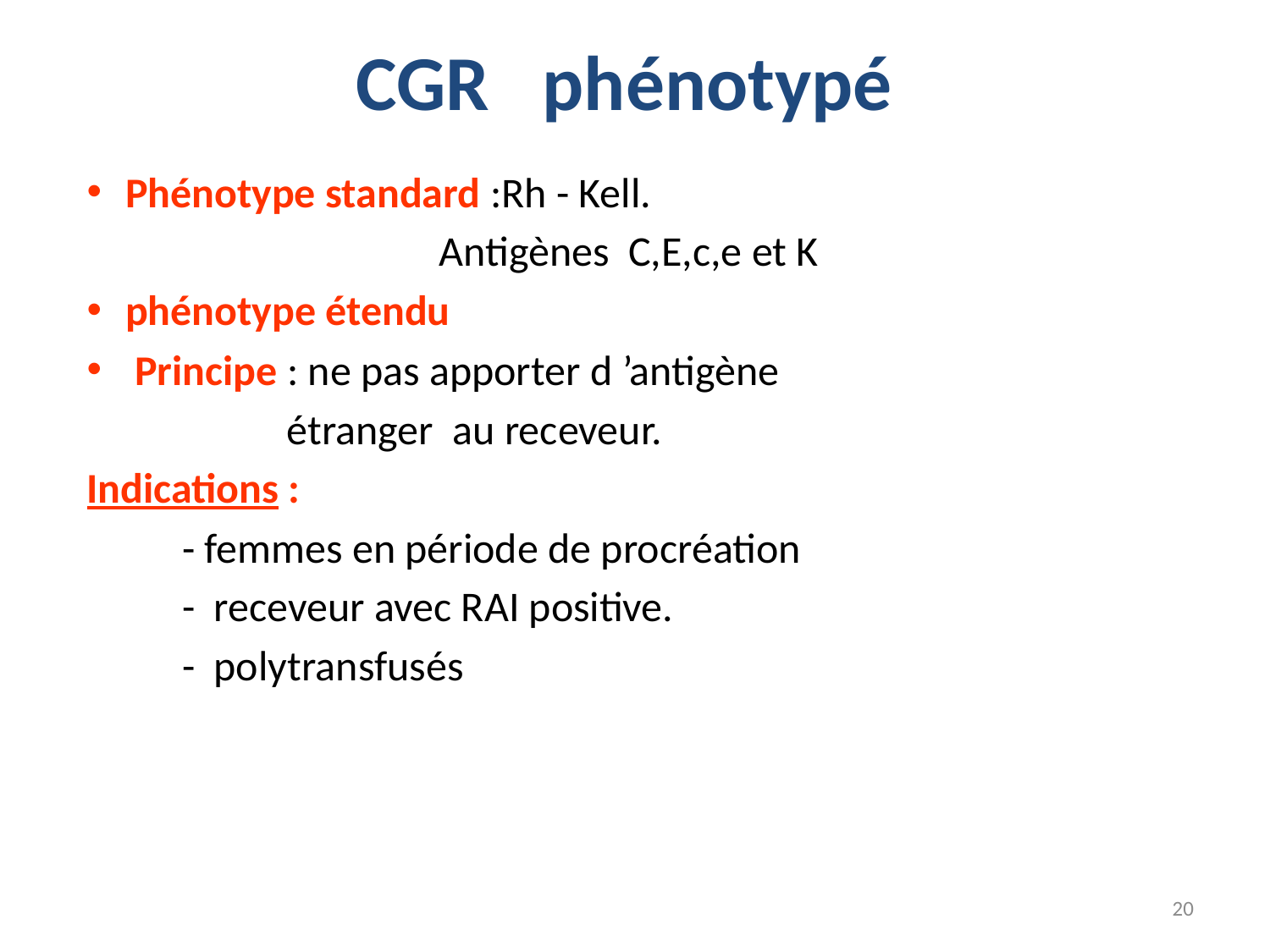

# CGR   phénotypé
Phénotype standard :Rh - Kell.
                                     Antigènes  C,E,c,e et K
phénotype étendu
 Principe : ne pas apporter d ’antigène
                     étranger  au receveur.
Indications :
          - femmes en période de procréation
          -  receveur avec RAI positive.
          -  polytransfusés
20